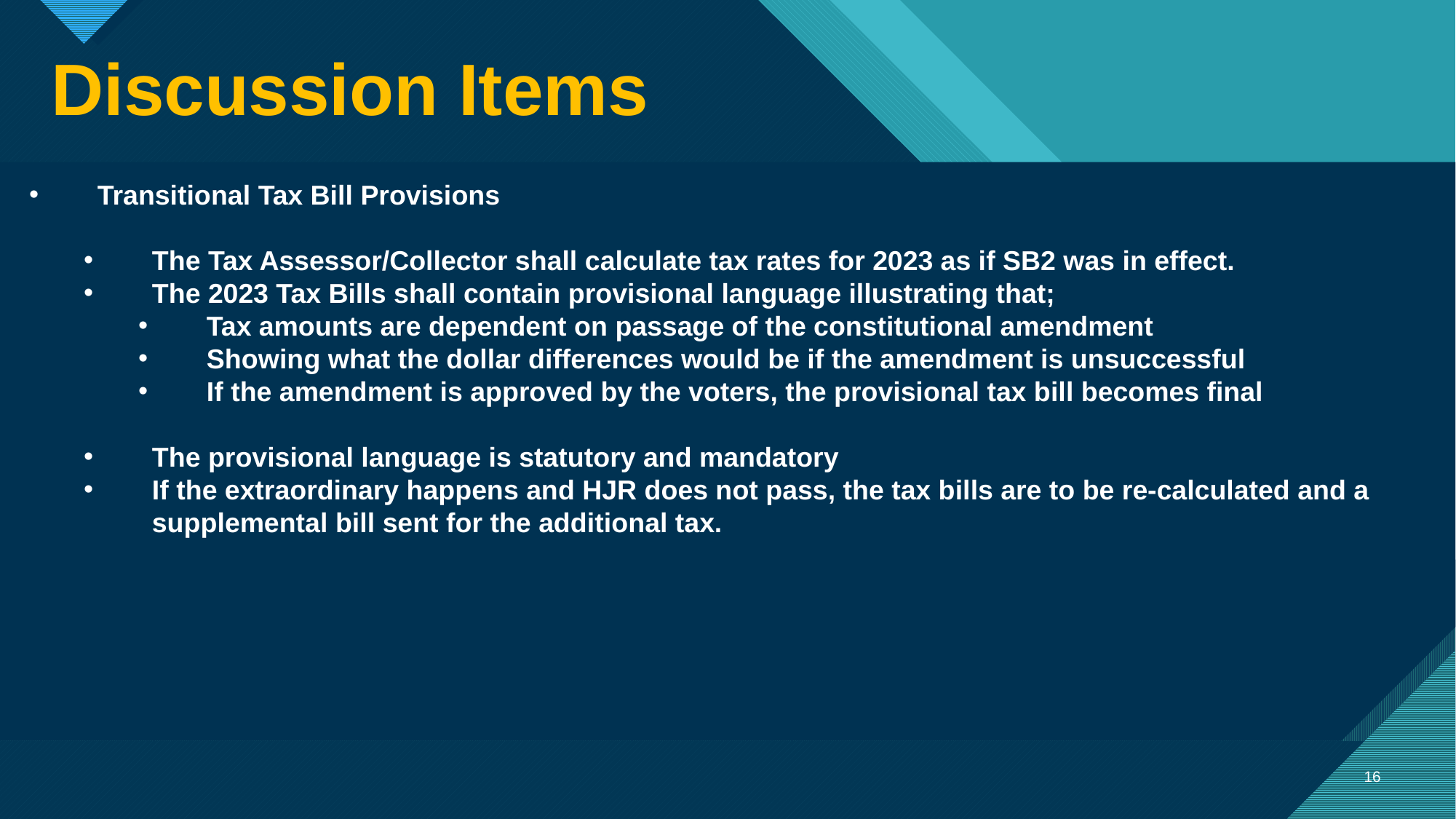

Discussion Items
Transitional Tax Bill Provisions

The Tax Assessor/Collector shall calculate tax rates for 2023 as if SB2 was in effect.
The 2023 Tax Bills shall contain provisional language illustrating that;
Tax amounts are dependent on passage of the constitutional amendment
Showing what the dollar differences would be if the amendment is unsuccessful
If the amendment is approved by the voters, the provisional tax bill becomes final

The provisional language is statutory and mandatory
If the extraordinary happens and HJR does not pass, the tax bills are to be re-calculated and a supplemental bill sent for the additional tax.

16